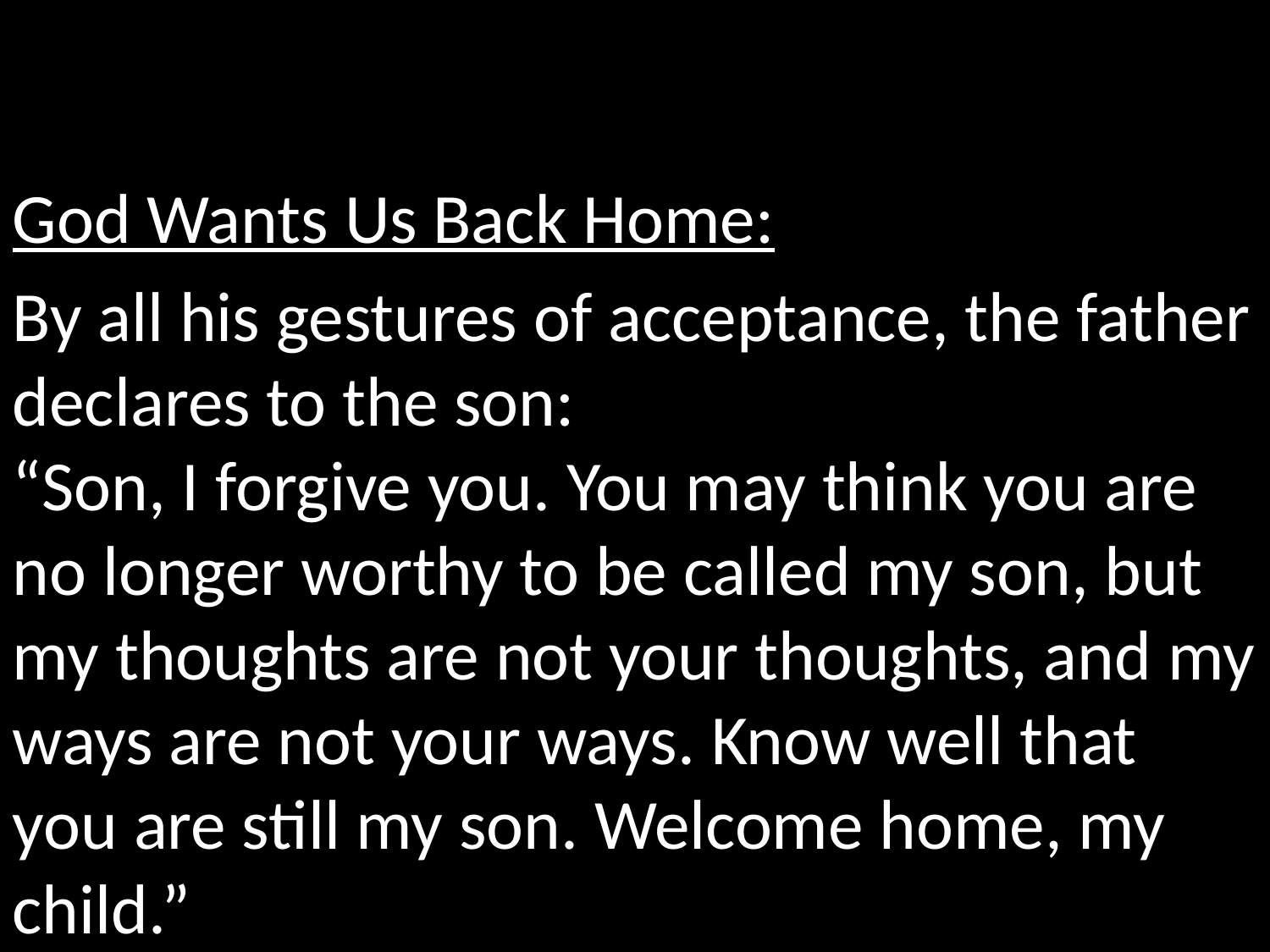

God Wants Us Back Home:
By all his gestures of acceptance, the father declares to the son:
“Son, I forgive you. You may think you are no longer worthy to be called my son, but my thoughts are not your thoughts, and my ways are not your ways. Know well that you are still my son. Welcome home, my child.”